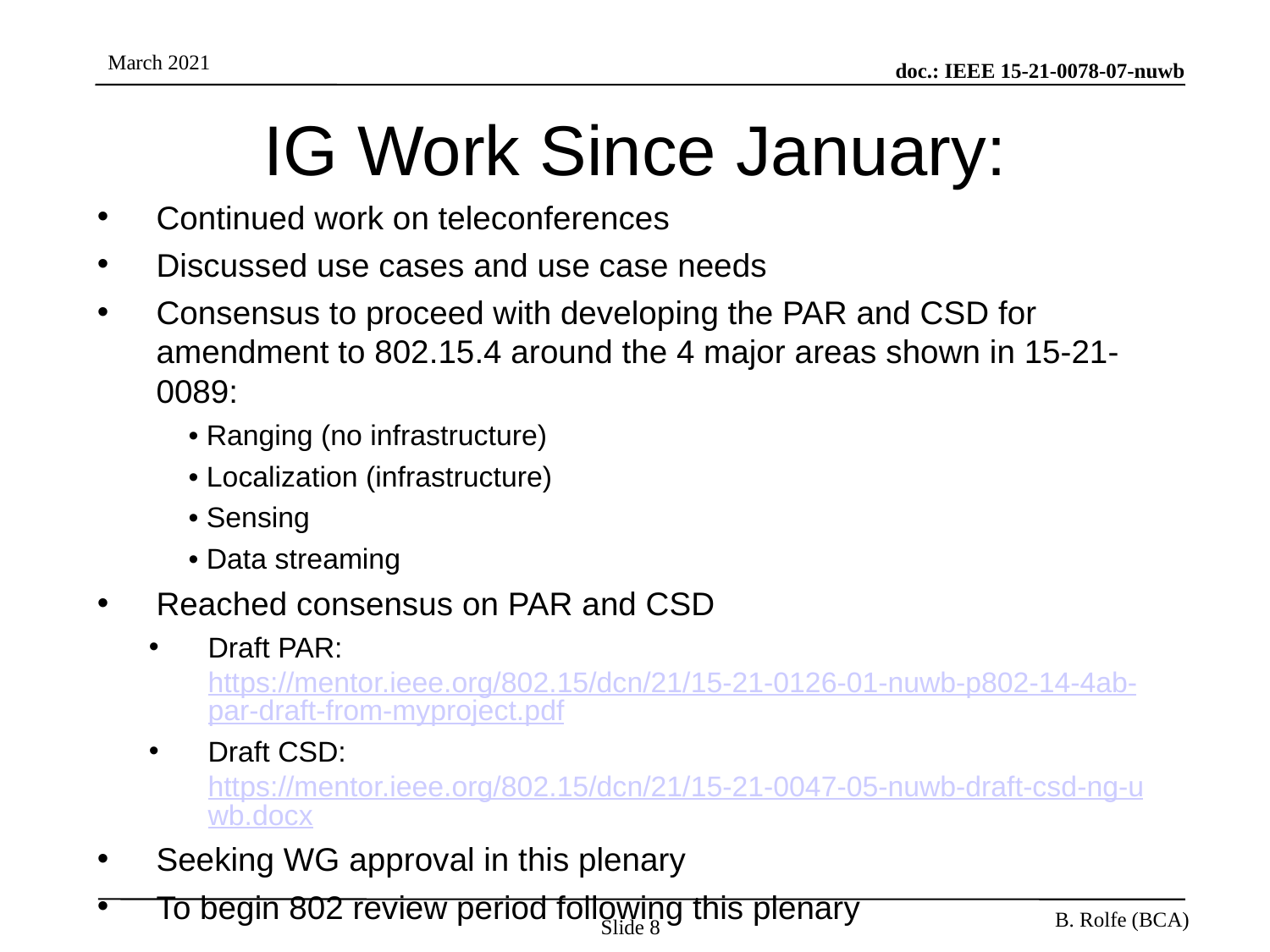

# IG Work Since January:
Continued work on teleconferences
Discussed use cases and use case needs
Consensus to proceed with developing the PAR and CSD for amendment to 802.15.4 around the 4 major areas shown in 15-21-0089:
    • Ranging (no infrastructure)
    • Localization (infrastructure)
    • Sensing
    • Data streaming
Reached consensus on PAR and CSD
Draft PAR: https://mentor.ieee.org/802.15/dcn/21/15-21-0126-01-nuwb-p802-14-4ab-par-draft-from-myproject.pdf
Draft CSD: https://mentor.ieee.org/802.15/dcn/21/15-21-0047-05-nuwb-draft-csd-ng-uwb.docx
Seeking WG approval in this plenary
To begin 802 review period following this plenary

Slide 8